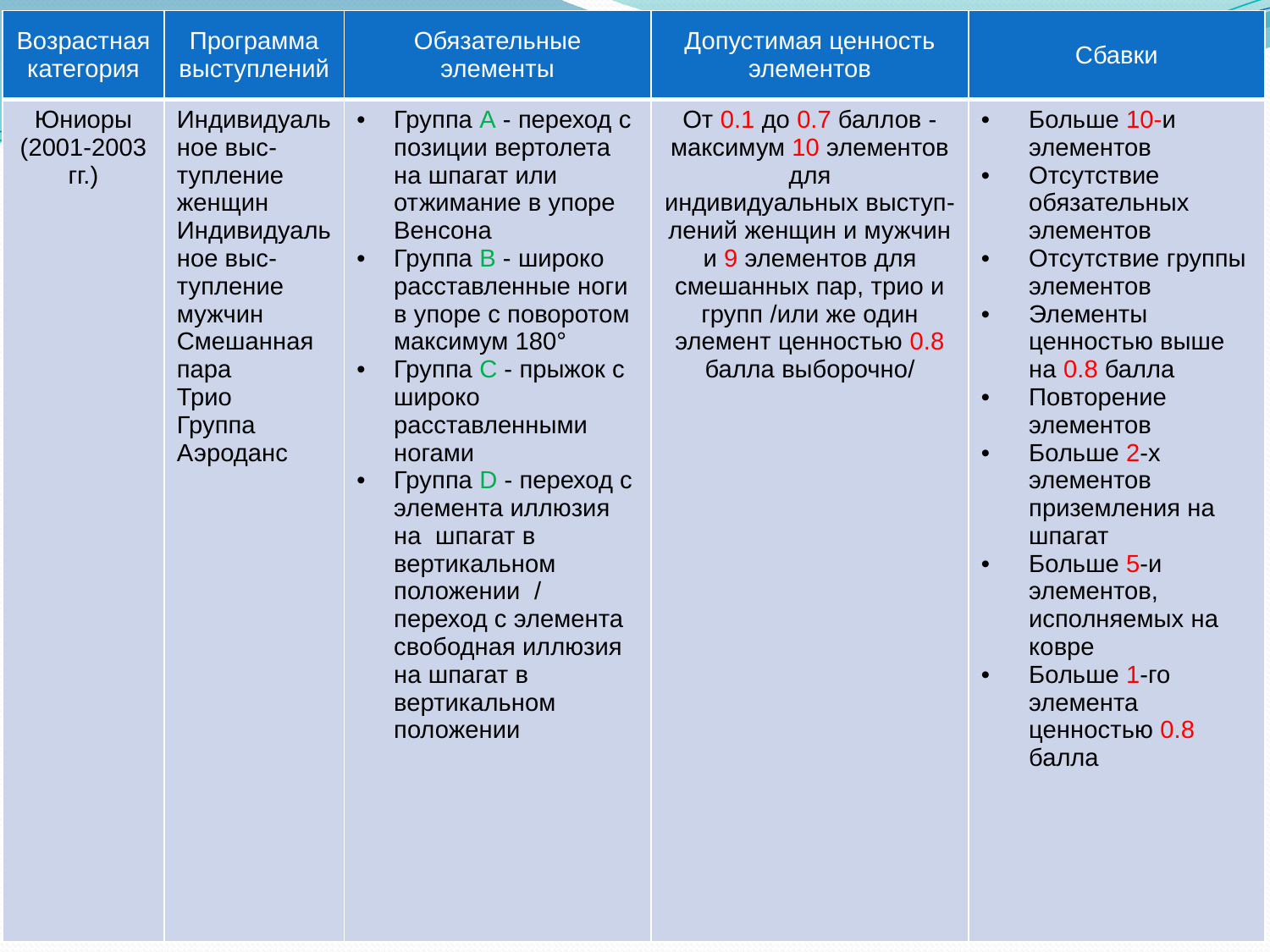

| Возрастная категория | Программа выступлений | Обязательные элементы | Допустимая ценность элементов | Сбавки |
| --- | --- | --- | --- | --- |
| Юниоры (2001-2003 гг.) | Индивидуальное выс-тупление женщин Индивидуальное выс-тупление мужчин Смешанная пара Трио Группа Аэроданс | Группа A - переход с позиции вертолета на шпагат или отжимание в упоре Венсона Группа B - широко расставленные ноги в упоре с поворотом максимум 180° Группа C - прыжок с широко расставленными ногами Группа D - переход с элемента иллюзия на шпагат в вертикальном положении / переход с элемента свободная иллюзия на шпагат в вертикальном положении | От 0.1 до 0.7 баллов - максимум 10 элементов для индивидуальных выступ-лений женщин и мужчин и 9 элементов для смешанных пар, трио и групп /или же один элемент ценностью 0.8 балла выборочно/ | Больше 10-и элементов Отсутствие обязательных элементов Отсутствие группы элементов Элементы ценностью выше на 0.8 балла Повторение элементов Больше 2-х элементов приземления на шпагат Больше 5-и элементов, исполняемых на ковре Больше 1-го элемента ценностью 0.8 балла |
#